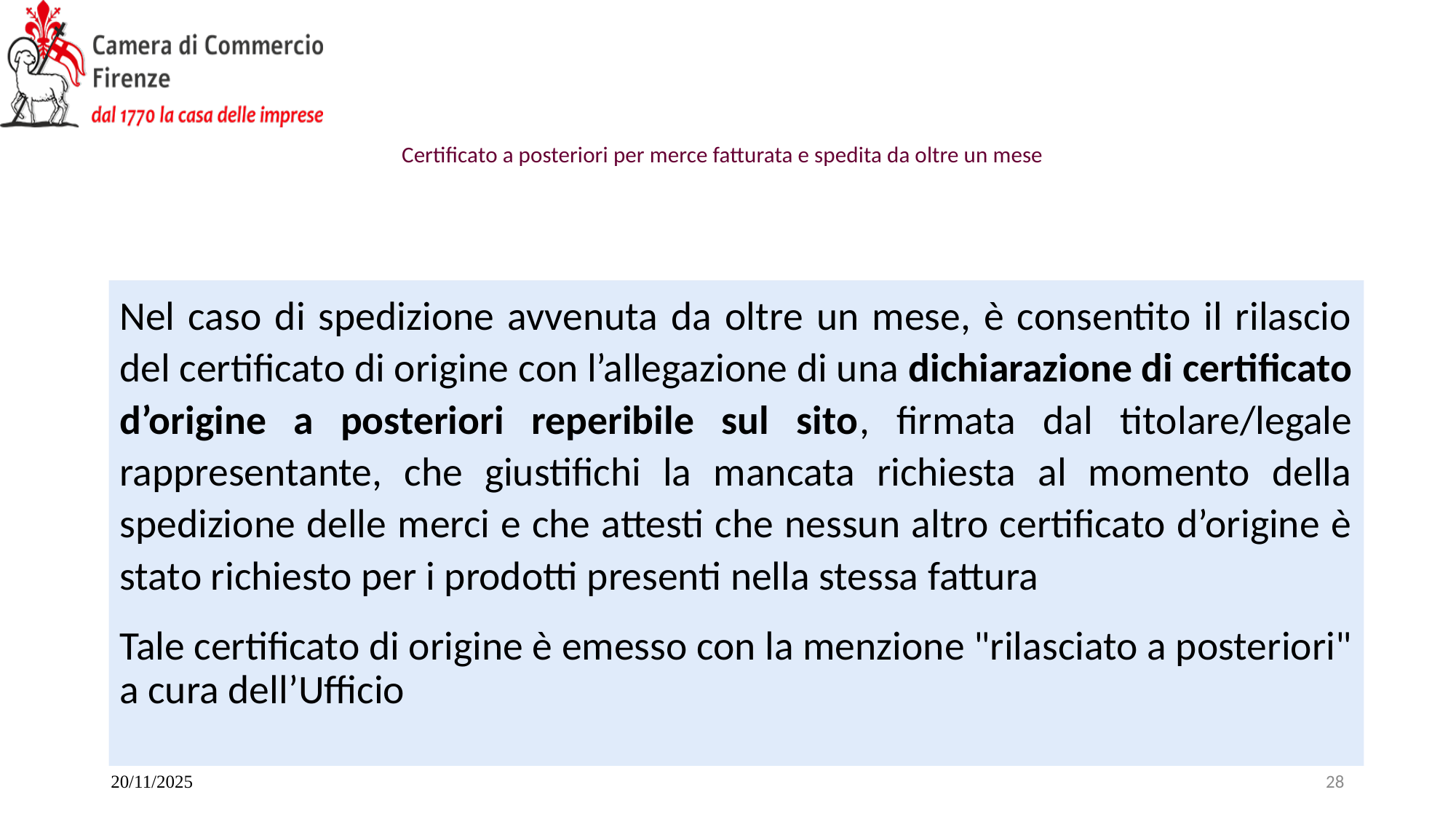

# Certificato a posteriori per merce fatturata e spedita da oltre un mese
Nel caso di spedizione avvenuta da oltre un mese, è consentito il rilascio del certificato di origine con l’allegazione di una dichiarazione di certificato d’origine a posteriori reperibile sul sito, firmata dal titolare/legale rappresentante, che giustifichi la mancata richiesta al momento della spedizione delle merci e che attesti che nessun altro certificato d’origine è stato richiesto per i prodotti presenti nella stessa fattura
Tale certificato di origine è emesso con la menzione "rilasciato a posteriori" a cura dell’Ufficio

20/11/2025
28